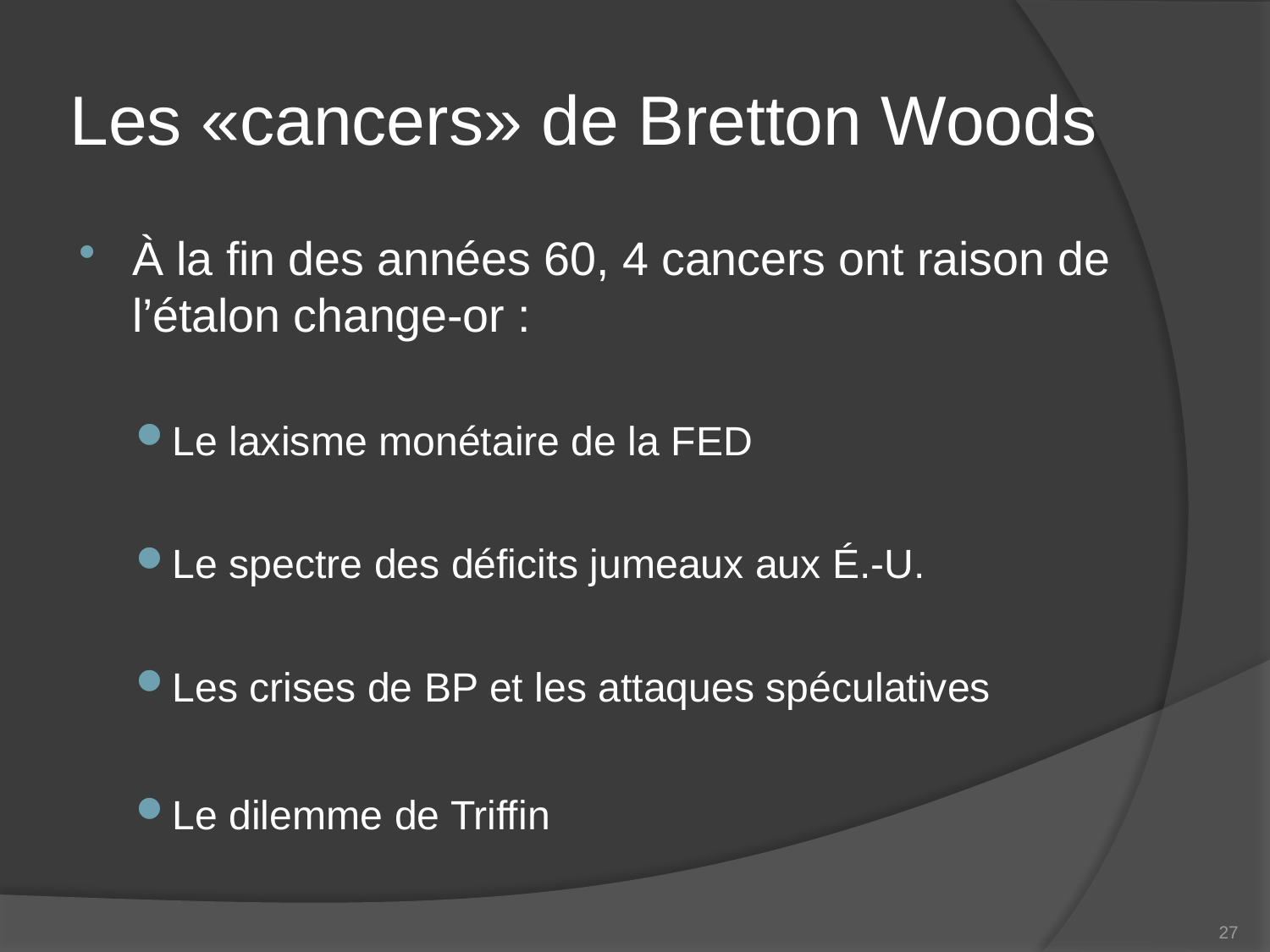

# Les «cancers» de Bretton Woods
À la fin des années 60, 4 cancers ont raison de l’étalon change-or :

Le laxisme monétaire de la FED

Le spectre des déficits jumeaux aux É.-U.

Les crises de BP et les attaques spéculatives

Le dilemme de Triffin
27